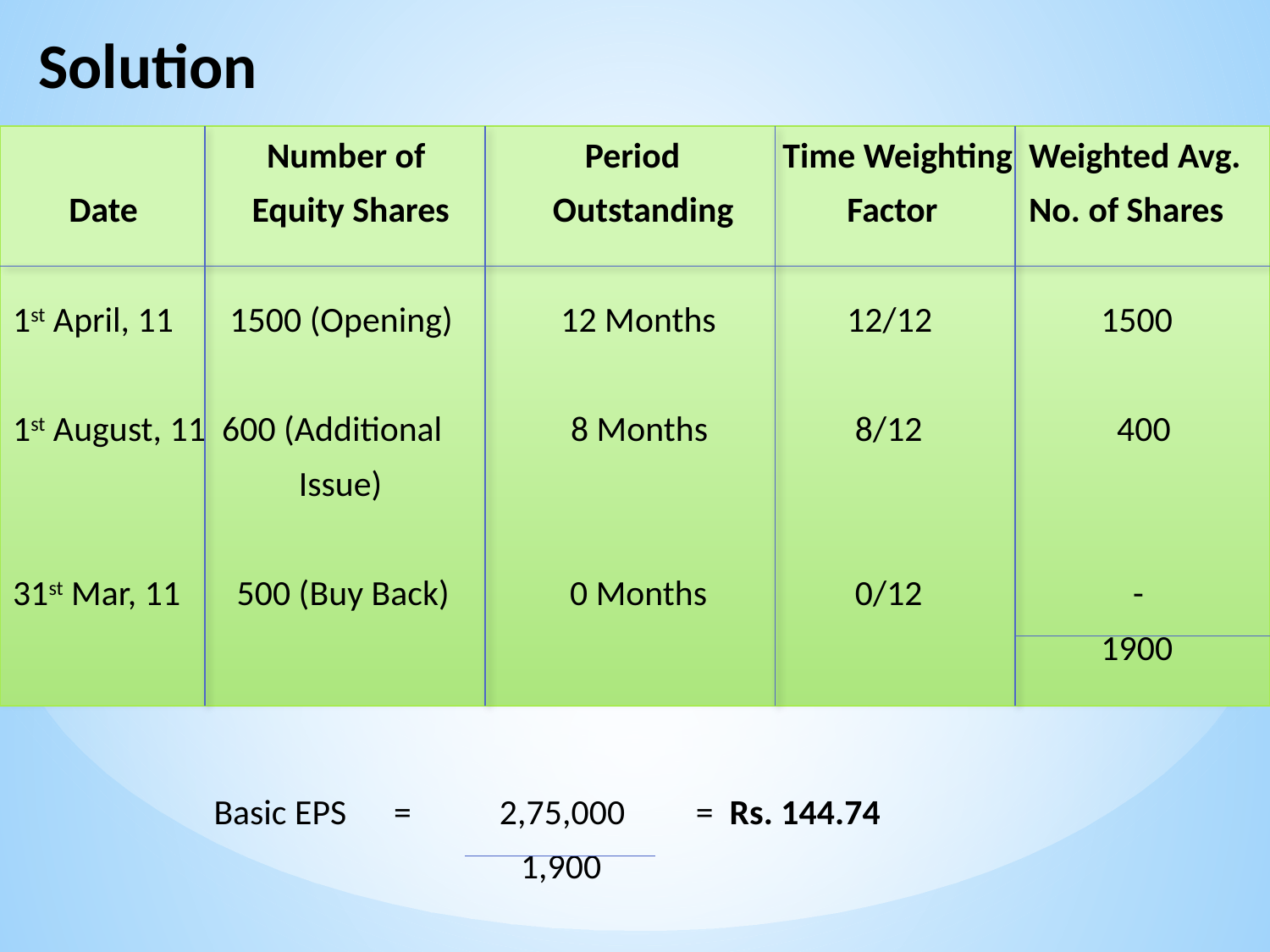

# Solution

		Number of 	        Period	 Time Weighting	Weighted Avg.
       Date	              Equity Shares	    Outstanding	         Factor	No. of Shares

1st April, 11       1500 (Opening)	     12 Months	         12/12	         1500

1st August, 11  600 (Additional                8 Months	          8/12	           400
		    Issue)

31st Mar, 11       500 (Buy Back)               0 Months	          0/12	             -
								         1900

                         Basic EPS	=           2,75,000	      =  Rs. 144.74
				1,900